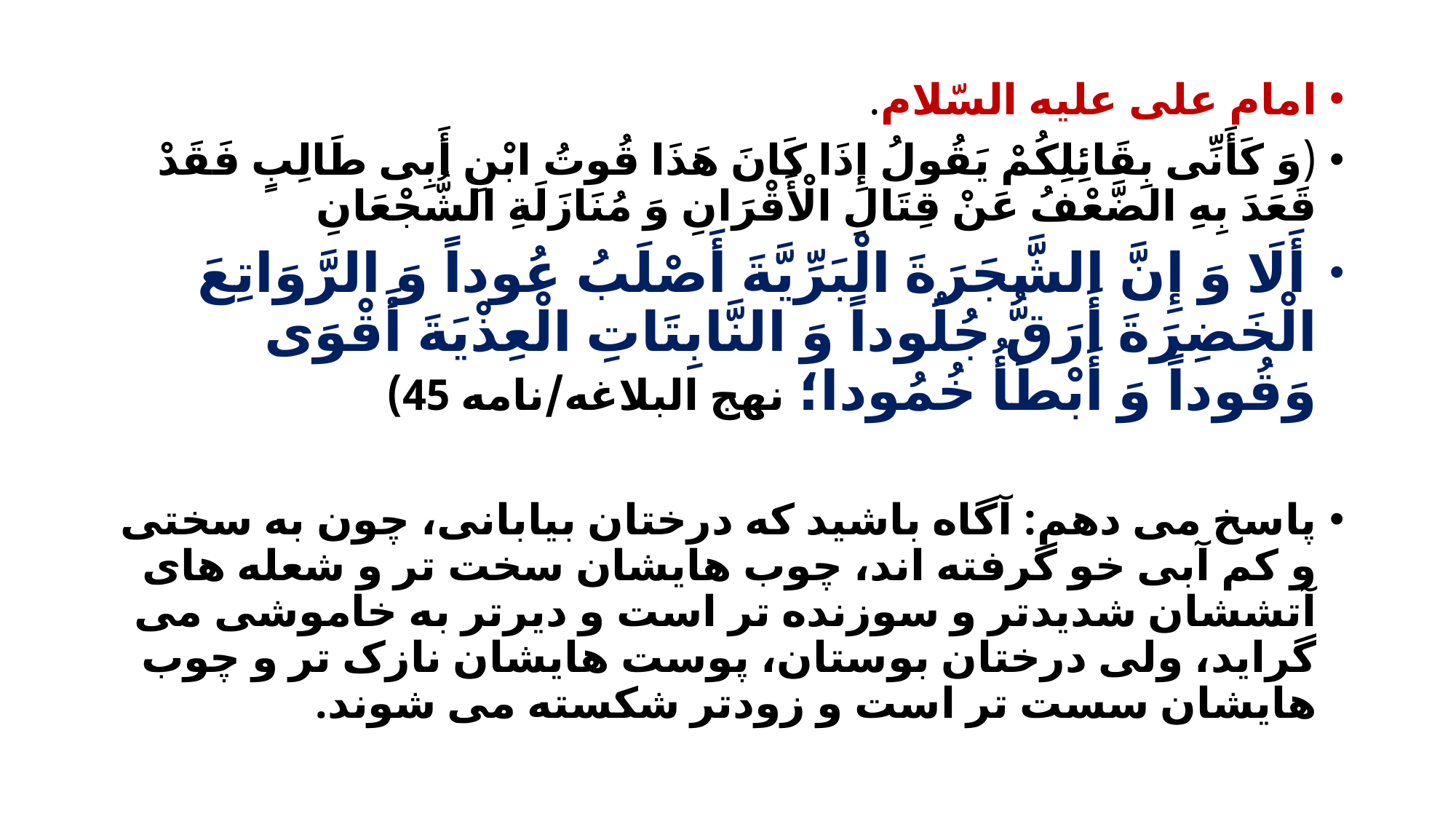

امام ‌علی‌ ‌علیه‌ السّلام‌.
(وَ کَأَنِّی بِقَائِلِکُمْ یَقُولُ إِذَا کَانَ هَذَا قُوتُ ابْنِ أَبِی طَالِبٍ فَقَدْ قَعَدَ بِهِ الضَّعْفُ عَنْ قِتَالِ الْأَقْرَانِ وَ مُنَازَلَةِ الشُّجْعَانِ
 أَلَا وَ إِنَّ الشَّجَرَةَ الْبَرِّیَّةَ أَصْلَبُ عُوداً وَ الرَّوَاتِعَ الْخَضِرَةَ أَرَقُّ جُلُوداً وَ النَّابِتَاتِ الْعِذْیَةَ أَقْوَى وَقُوداً وَ أَبْطَأُ خُمُودا؛ نهج البلاغه/نامه 45)

پاسخ می دهم: آگاه باشید که درختان بیابانی، چون به سختی و کم آبی خو گرفته اند، چوب هایشان سخت تر و شعله های آتششان شدیدتر و سوزنده تر است و دیرتر به خاموشی می گراید، ولی درختان بوستان، پوست هایشان نازک تر و چوب هایشان سست تر است و زودتر شکسته می شوند.